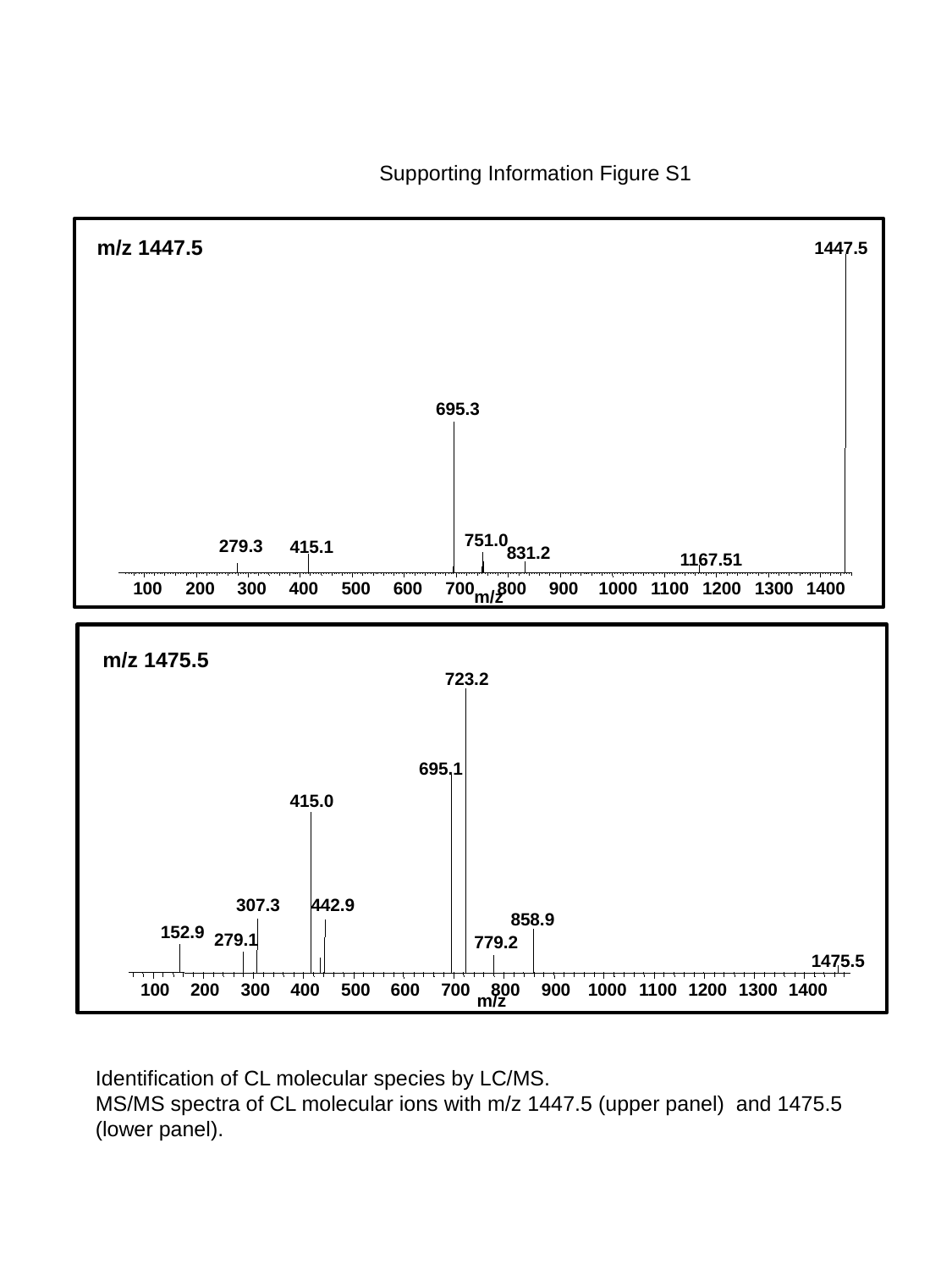

Supporting Information Figure S1

1447.5

695.3

751.0
279.3
415.1
831.2
1167.51

100
200
300
400
500
600
700
800
900
1000
1100
1200
1300
1400
m/z
m/z 1447.5

723.2

695.1

415.0

307.3
442.9
858.9

152.9
279.1

779.2

100
200
300
400
500
600
700
800
900
1000
1100
1200
1300
1400
m/z
1475.5

m/z 1475.5
Identification of CL molecular species by LC/MS.
MS/MS spectra of CL molecular ions with m/z 1447.5 (upper panel)  and 1475.5 (lower panel).